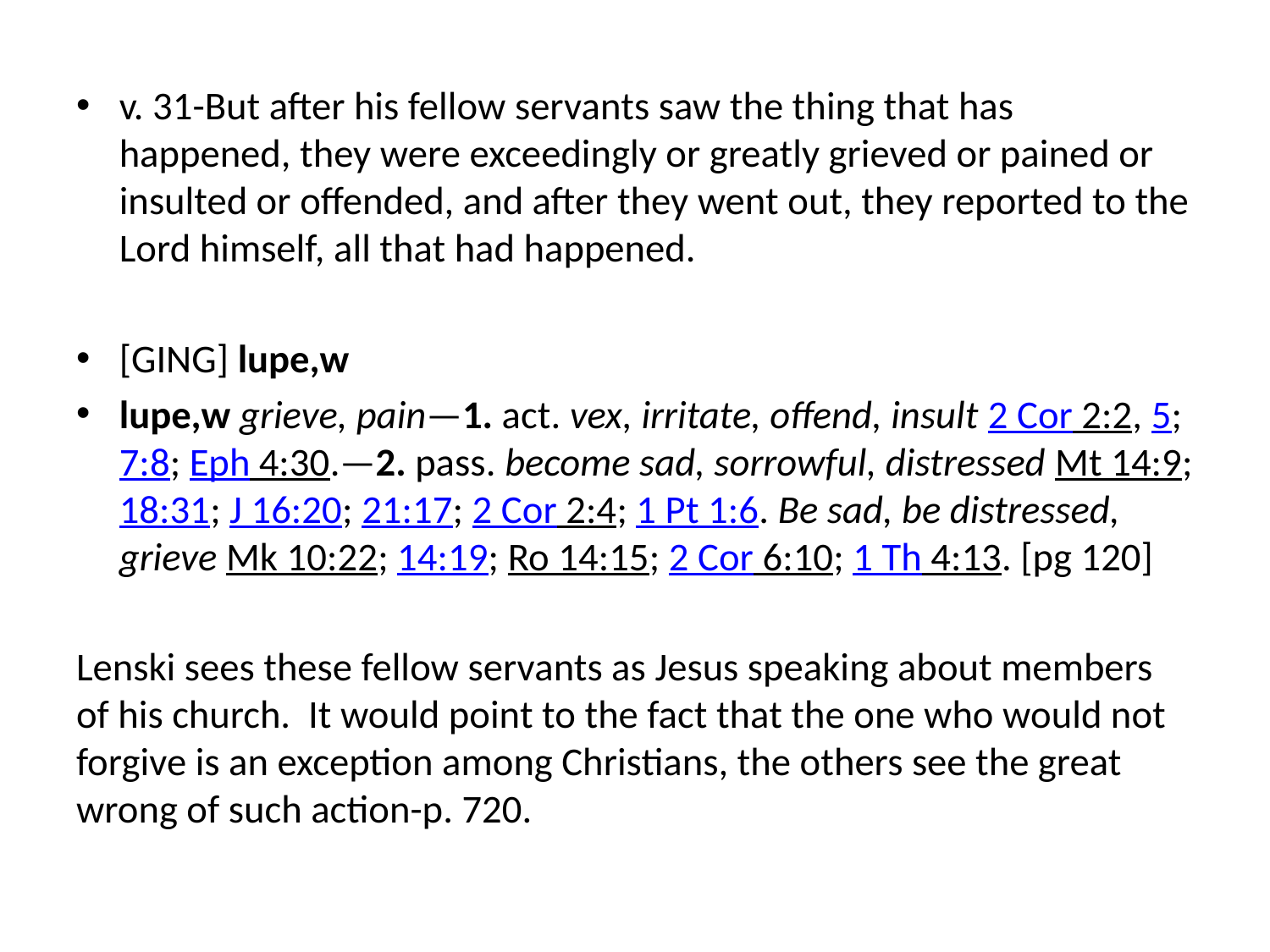

v. 31-But after his fellow servants saw the thing that has happened, they were exceedingly or greatly grieved or pained or insulted or offended, and after they went out, they reported to the Lord himself, all that had happened.

[GING] lupe,w
lupe,w grieve, pain—1. act. vex, irritate, offend, insult 2 Cor 2:2, 5; 7:8; Eph 4:30.—2. pass. become sad, sorrowful, distressed Mt 14:9; 18:31; J 16:20; 21:17; 2 Cor 2:4; 1 Pt 1:6. Be sad, be distressed, grieve Mk 10:22; 14:19; Ro 14:15; 2 Cor 6:10; 1 Th 4:13. [pg 120]

Lenski sees these fellow servants as Jesus speaking about members of his church.  It would point to the fact that the one who would not forgive is an exception among Christians, the others see the great wrong of such action-p. 720.